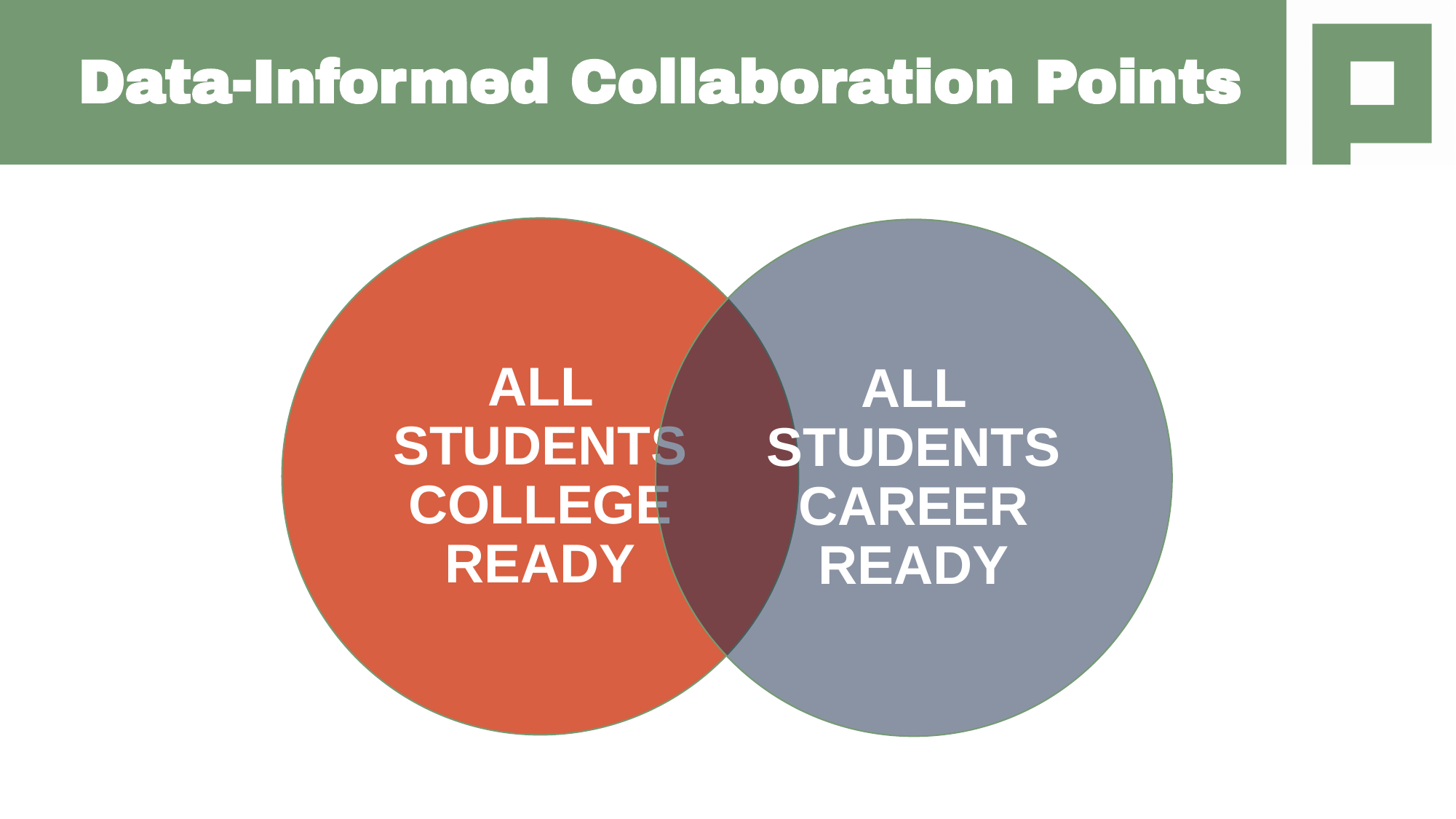

# Data-Informed Collaboration Points
ALL STUDENTS COLLEGE READY
ALL STUDENTS CAREER READY